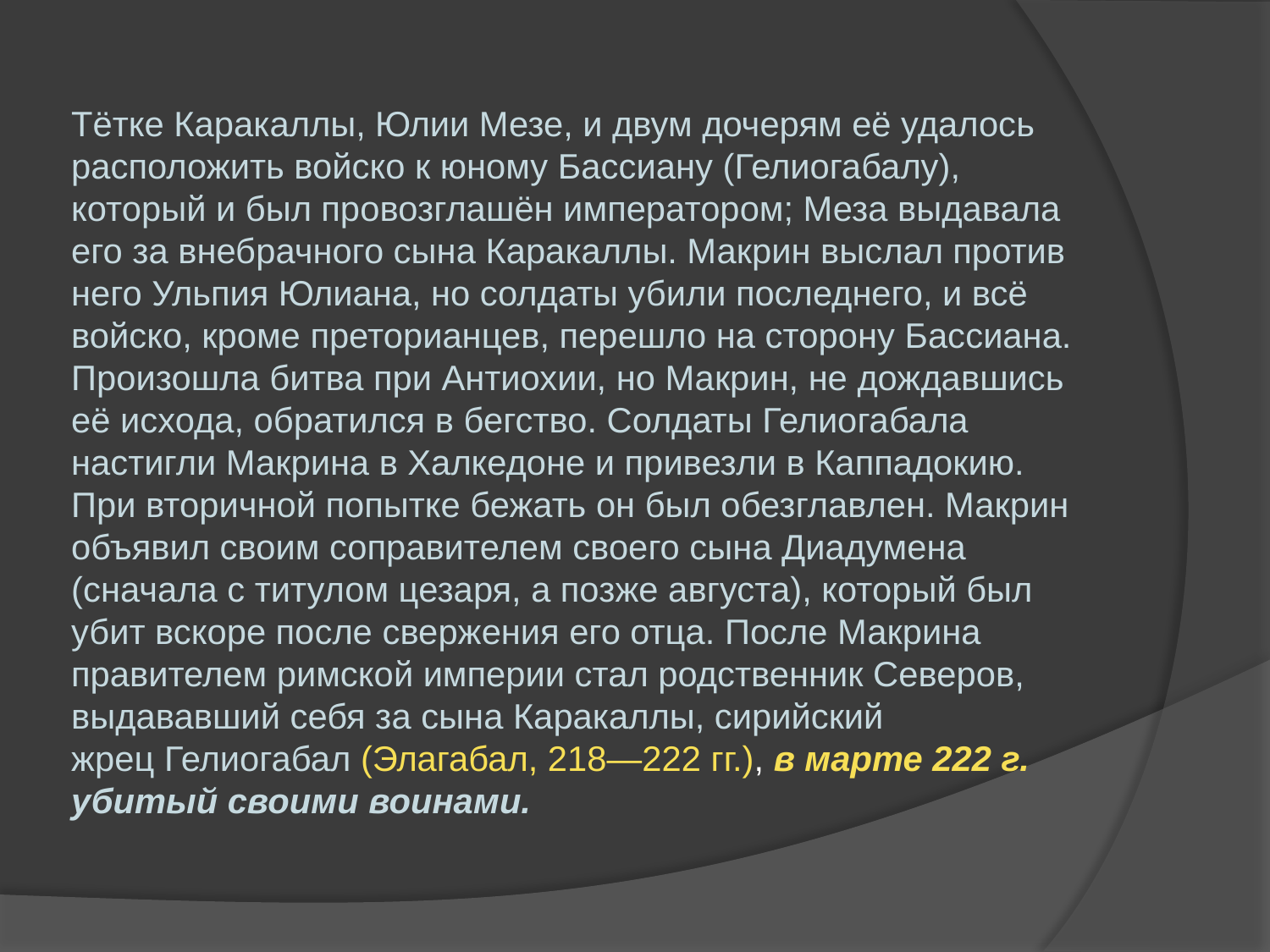

# Тётке Каракаллы, Юлии Мезе, и двум дочерям её удалось расположить войско к юному Бассиану (Гелиогабалу), который и был провозглашён императором; Меза выдавала его за внебрачного сына Каракаллы. Макрин выслал против него Ульпия Юлиана, но солдаты убили последнего, и всё войско, кроме преторианцев, перешло на сторону Бассиана. Произошла битва при Антиохии, но Макрин, не дождавшись её исхода, обратился в бегство. Солдаты Гелиогабала настигли Макрина в Халкедоне и привезли в Каппадокию. При вторичной попытке бежать он был обезглавлен. Макрин объявил своим соправителем своего сына Диадумена (сначала с титулом цезаря, а позже августа), который был убит вскоре после свержения его отца. После Макрина правителем римской империи стал родственник Северов, выдававший себя за сына Каракаллы, сирийский жрец Гелиогабал (Элагабал, 218—222 гг.), в марте 222 г. убитый своими воинами.